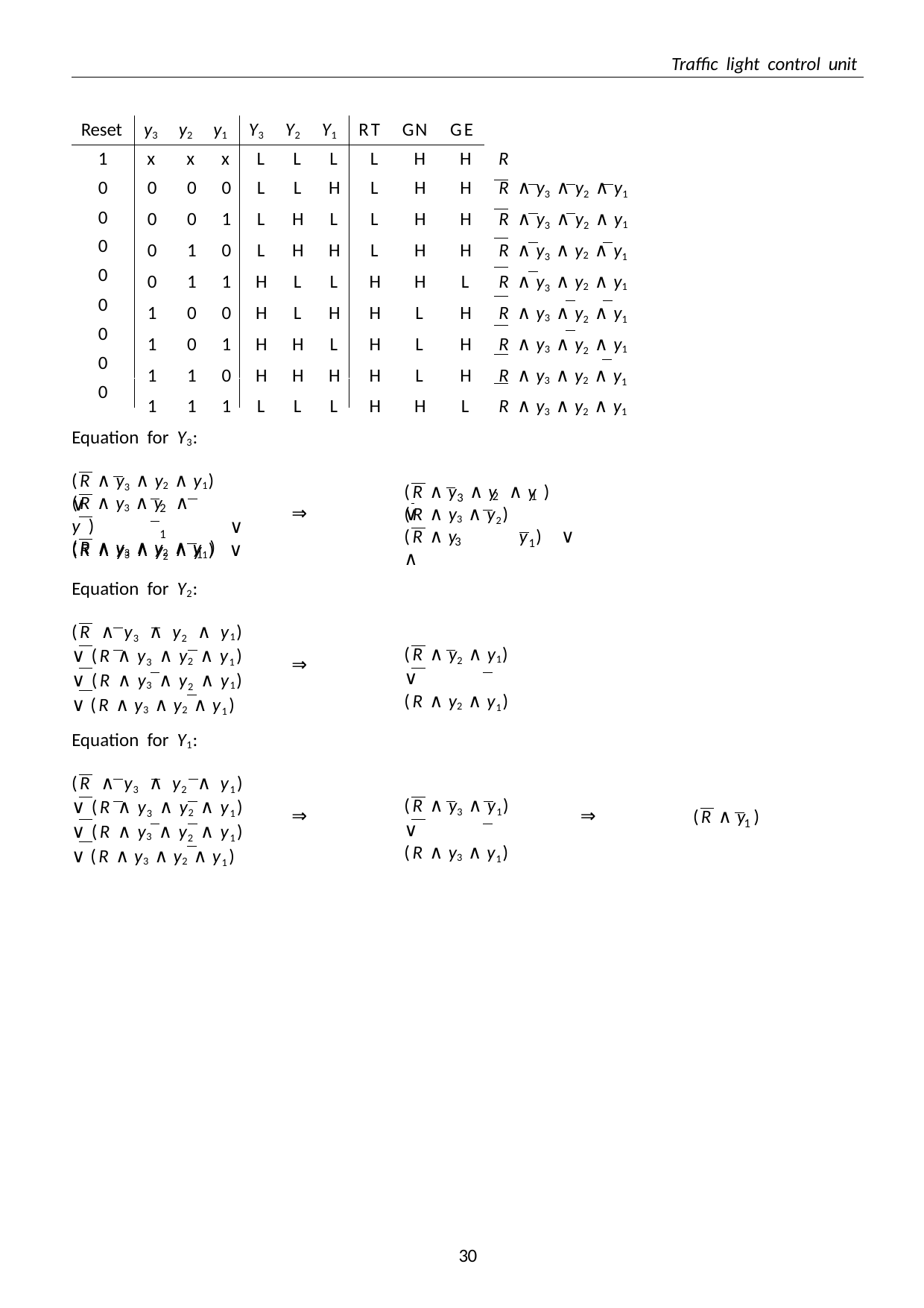

Traffic light control unit

Reset
y3
y2
y1
Y3
Y2
Y1
RT
GN	GE
1
0
0
0
0
0
0
0
0
x	x	x	L	L	L	L	H	H	R
0	0	0	L	L	H	L	H	H	R ∧ y3 ∧ y2 ∧ y1
0	0	1	L	H	L	L	H	H	R ∧ y3 ∧ y2 ∧ y1
0	1	0	L	H	H	L	H	H	R ∧ y3 ∧ y2 ∧ y1
0	1	1	H	L	L	H	H	L	R ∧ y3 ∧ y2 ∧ y1
1	0	0	H	L	H	H	L	H	R ∧ y3 ∧ y2 ∧ y1
1	0	1	H	H	L	H	L	H	R ∧ y3 ∧ y2 ∧ y1
1	1	0	H	H	H	H	L	H	R ∧ y3 ∧ y2 ∧ y1
1	1	1	L	L	L	H	H	L	R ∧ y3 ∧ y2 ∧ y1

Equation for Y3:
(R ∧ y3 ∧ y2 ∧ y1)	∨
∨
∨

(R ∧ y  ∧ y  ∧ y )	∨
∨

2	1

 	3
(R ∧ y3 ∧ y  ∧ y )

⇒
2	1
(R ∧ y3 ∧ y2 ∧ y1)
(R ∧ y3 ∧ y2)

(R ∧ y  ∧
y )

3

1
(R ∧ y3 ∧ y2 ∧ y )

1
Equation for Y2:
(R ∧ y3 ∧ y2 ∧ y1) ∨ (R ∧ y3 ∧ y2 ∧ y1) ∨ (R ∧ y3 ∧ y2 ∧ y1) ∨ (R ∧ y3 ∧ y2 ∧ y1)

(R ∧ y2 ∧ y1)	∨
(R ∧ y2 ∧ y1)

⇒

Equation for Y1:
(R ∧ y3 ∧ y2 ∧ y1) ∨ (R ∧ y3 ∧ y2 ∧ y1) ∨ (R ∧ y3 ∧ y2 ∧ y1) ∨ (R ∧ y3 ∧ y2 ∧ y1)

(R ∧ y3 ∧ y1)	∨
(R ∧ y3 ∧ y1)

⇒
⇒
(R ∧ y )

1

30